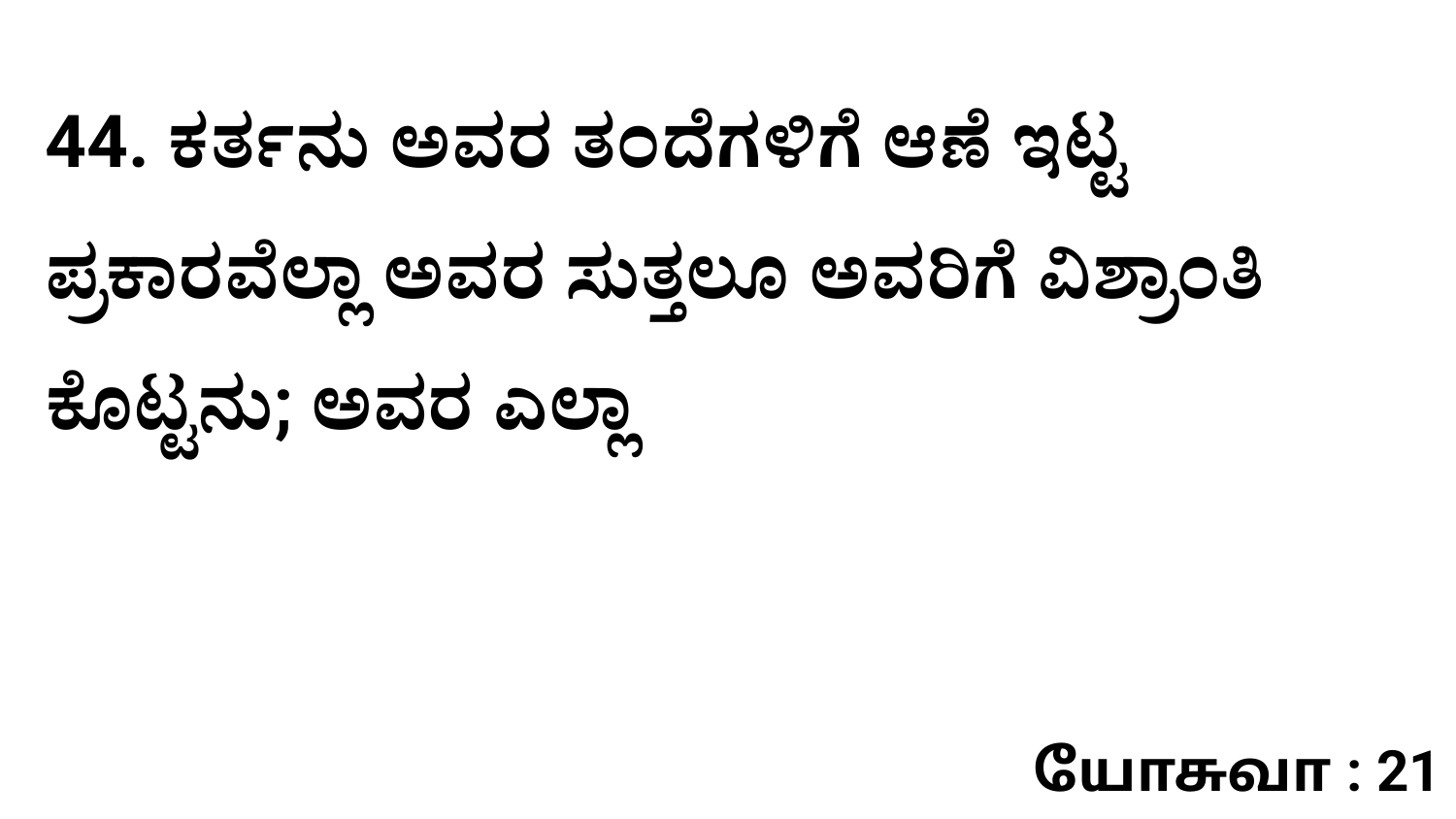

44. ಕರ್ತನು ಅವರ ತಂದೆಗಳಿಗೆ ಆಣೆ ಇಟ್ಟ ಪ್ರಕಾರವೆಲ್ಲಾ ಅವರ ಸುತ್ತಲೂ ಅವರಿಗೆ ವಿಶ್ರಾಂತಿ ಕೊಟ್ಟನು; ಅವರ ಎಲ್ಲಾ
யோசுவா : 21